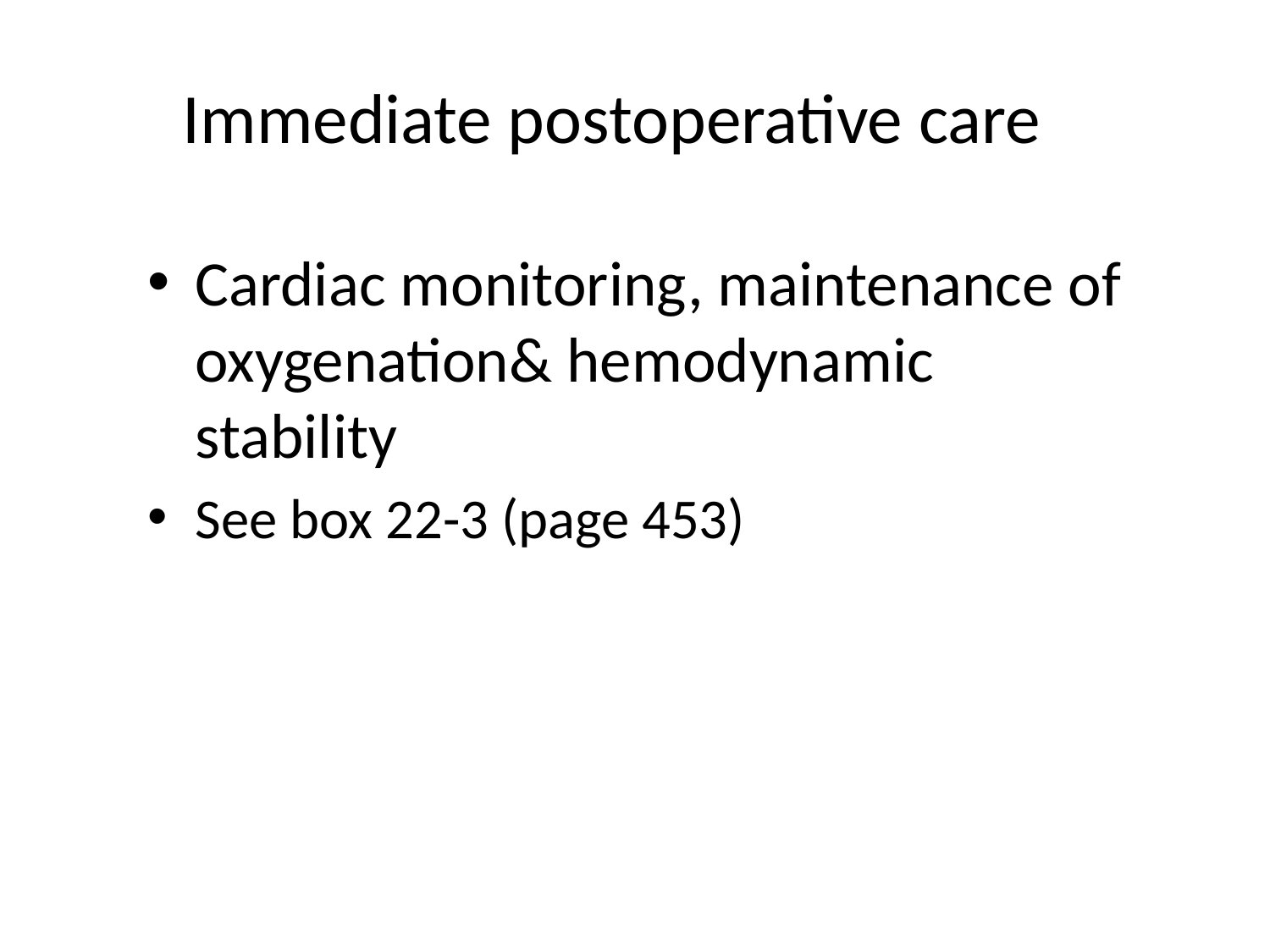

# Immediate postoperative care
Cardiac monitoring, maintenance of oxygenation& hemodynamic stability
See box 22-3 (page 453)